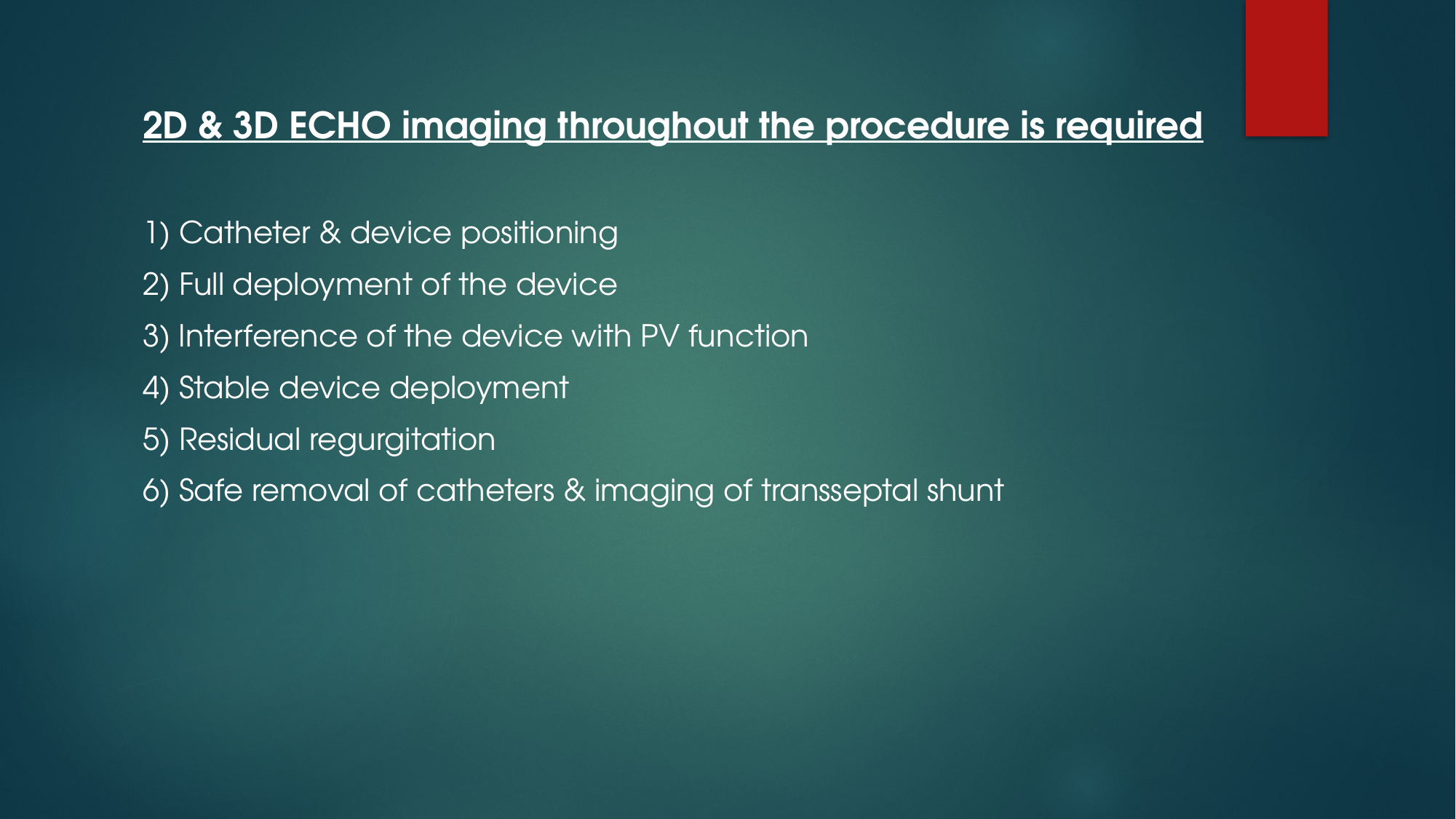

#
2D & 3D ECHO imaging throughout the procedure is required

1) Catheter & device positioning
2) Full deployment of the device
3) Interference of the device with PV function
4) Stable device deployment
5) Residual regurgitation
6) Safe removal of catheters & imaging of transseptal shunt